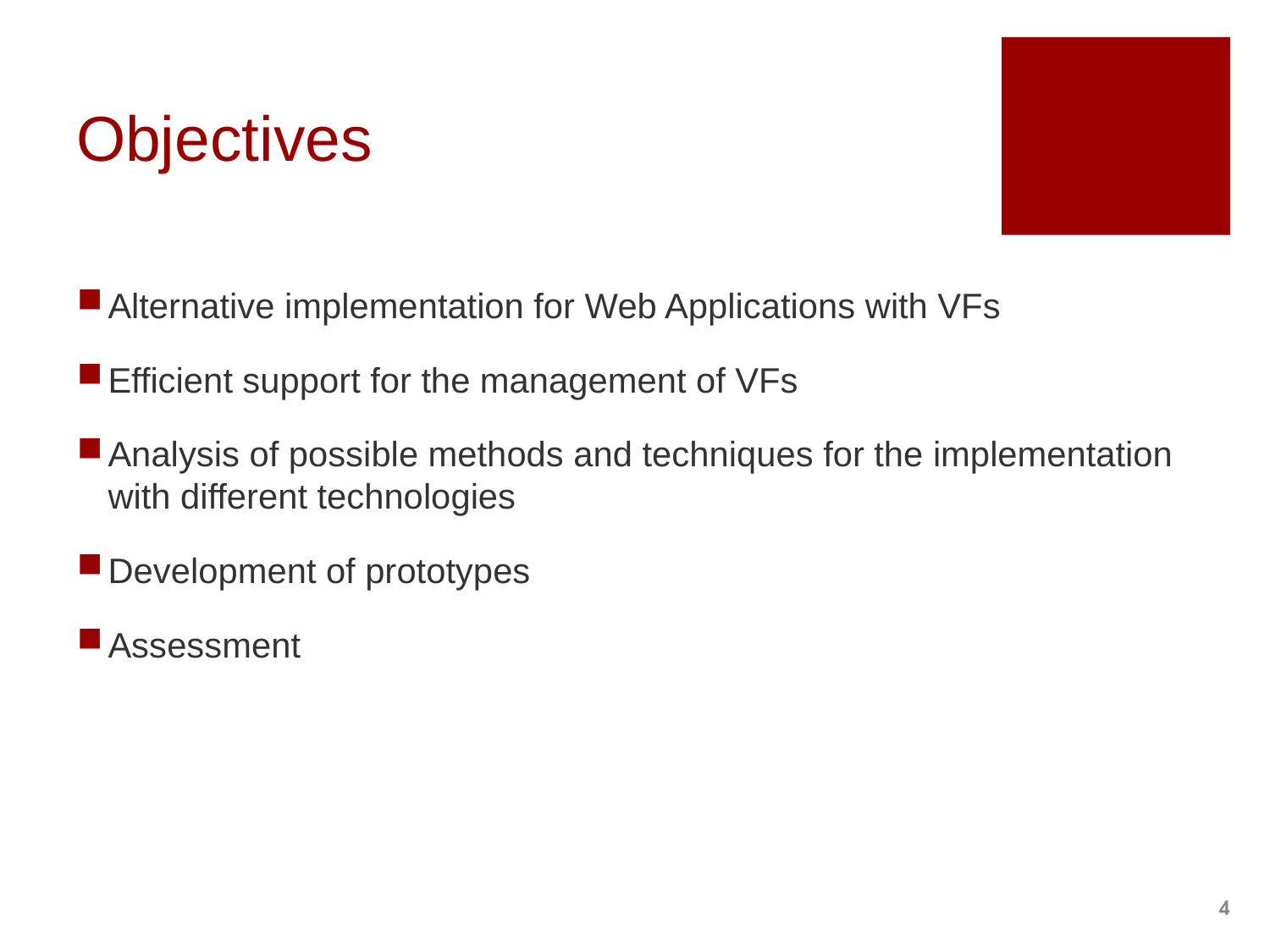

# Objectives
Alternative implementation for Web Applications with VFs
Efficient support for the management of VFs
Analysis of possible methods and techniques for the implementation with different technologies
Development of prototypes
Assessment